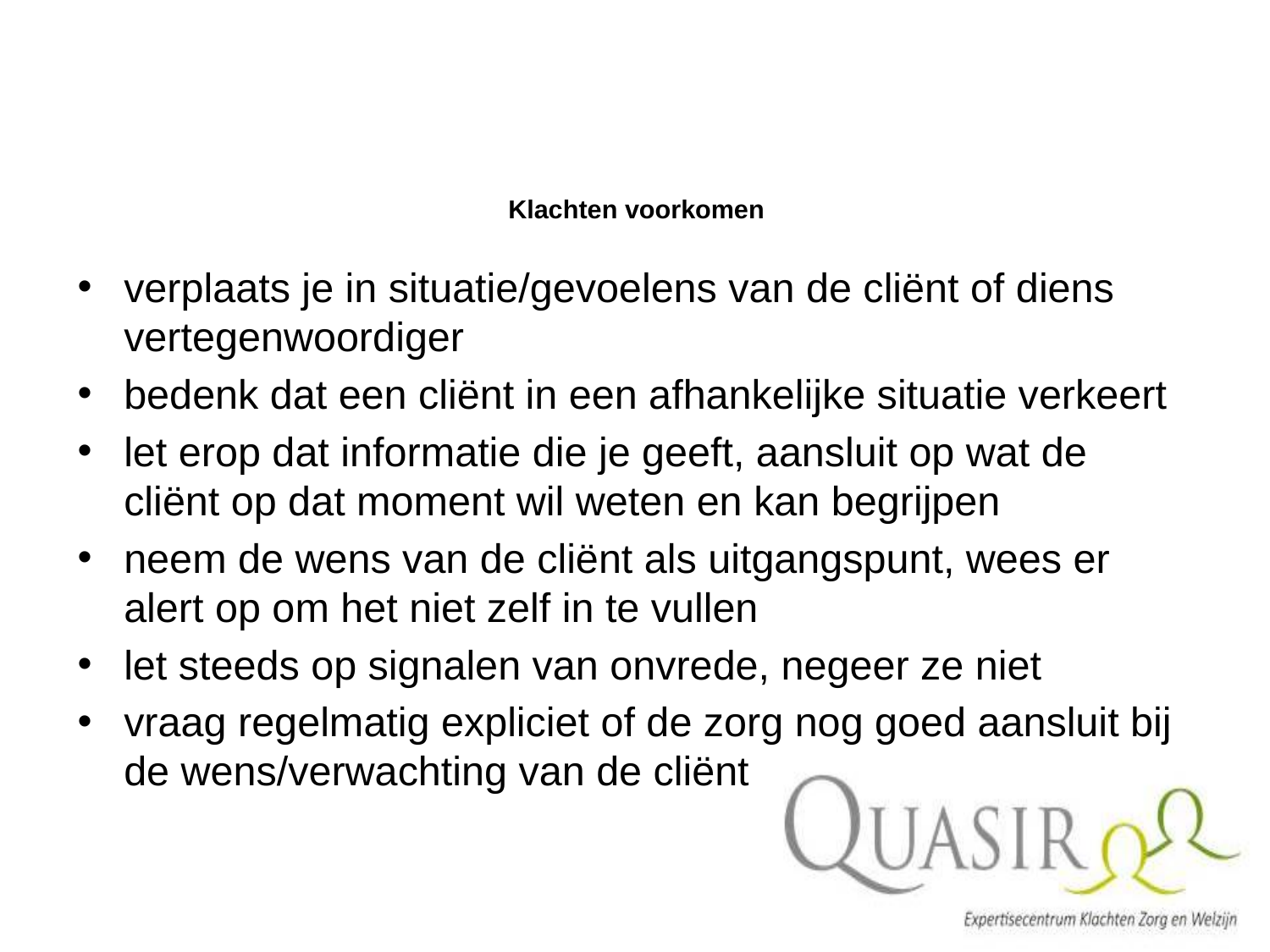

# Klachten voorkomen

verplaats je in situatie/gevoelens van de cliënt of diens vertegenwoordiger
bedenk dat een cliënt in een afhankelijke situatie verkeert
let erop dat informatie die je geeft, aansluit op wat de cliënt op dat moment wil weten en kan begrijpen
neem de wens van de cliënt als uitgangspunt, wees er alert op om het niet zelf in te vullen
let steeds op signalen van onvrede, negeer ze niet
vraag regelmatig expliciet of de zorg nog goed aansluit bij de wens/verwachting van de cliënt